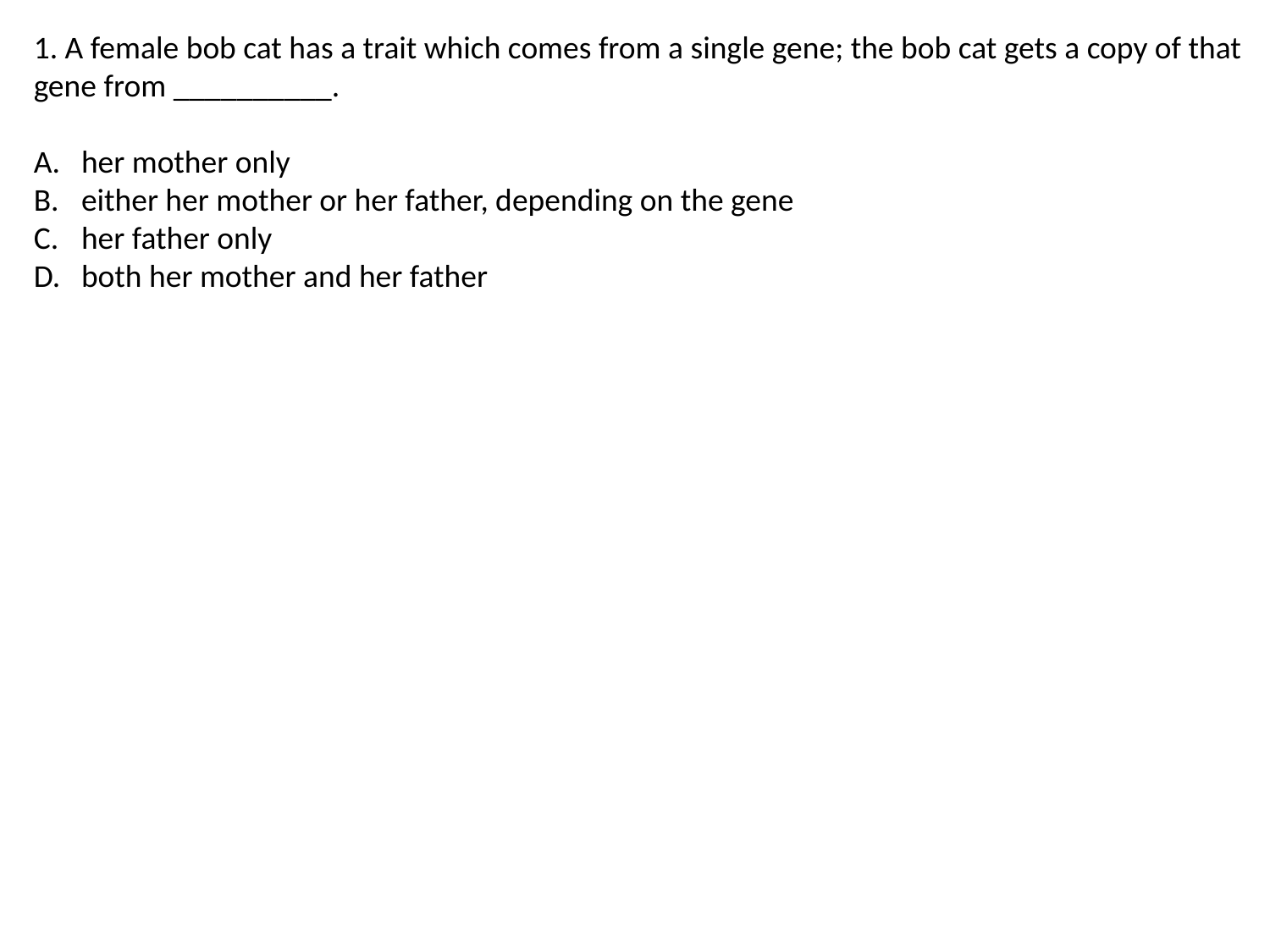

1. A female bob cat has a trait which comes from a single gene; the bob cat gets a copy of that gene from __________.

her mother only
either her mother or her father, depending on the gene
her father only
both her mother and her father